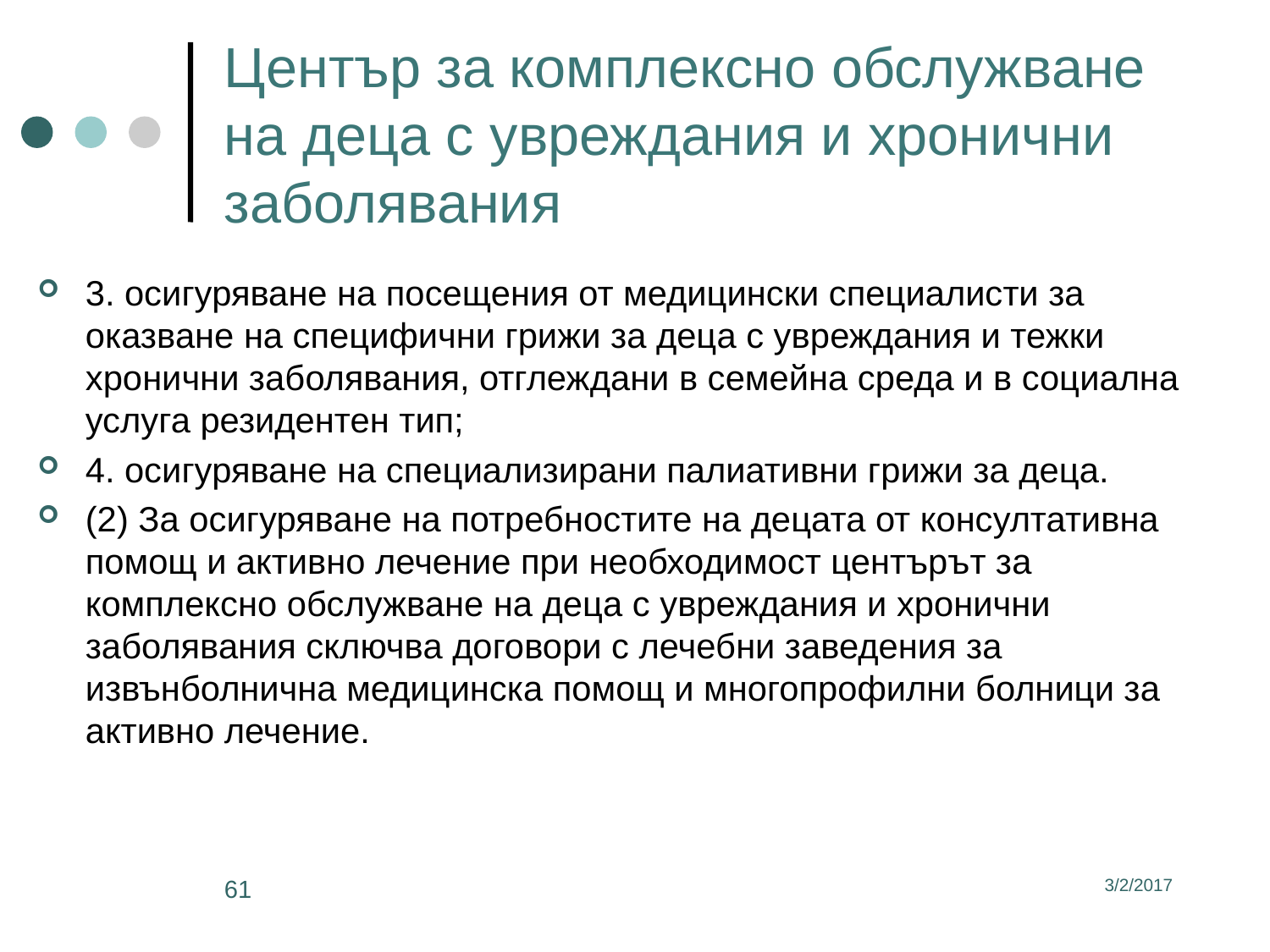

# Център за комплексно обслужване на деца с увреждания и хронични заболявания
3. осигуряване на посещения от медицински специалисти за оказване на специфични грижи за деца с увреждания и тежки хронични заболявания, отглеждани в семейна среда и в социална услуга резидентен тип;
4. осигуряване на специализирани палиативни грижи за деца.
(2) За осигуряване на потребностите на децата от консултативна помощ и активно лечение при необходимост центърът за комплексно обслужване на деца с увреждания и хронични заболявания сключва договори с лечебни заведения за извънболнична медицинска помощ и многопрофилни болници за активно лечение.

61
3/2/2017